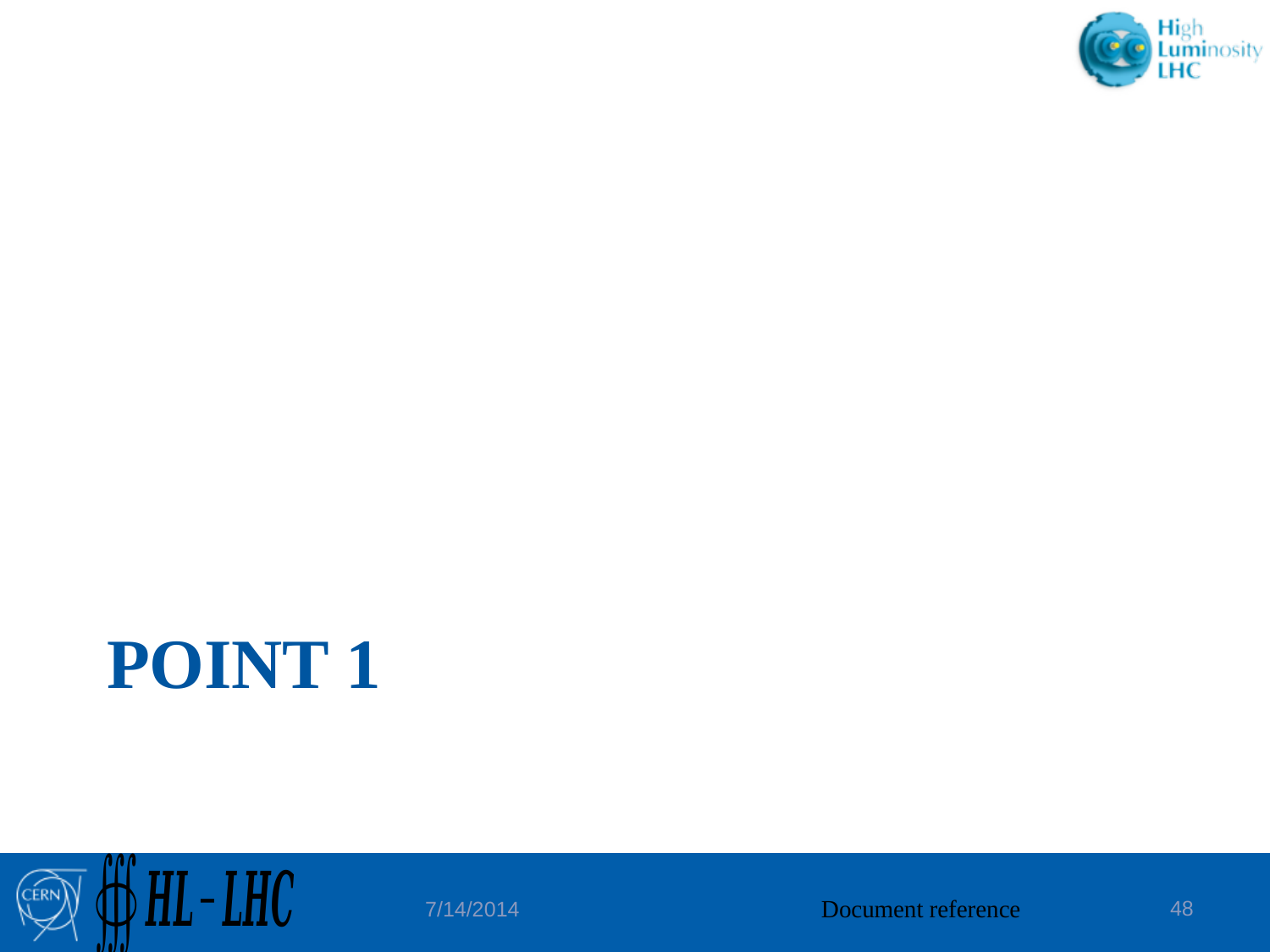

# Point 1
Document reference
48
7/14/2014